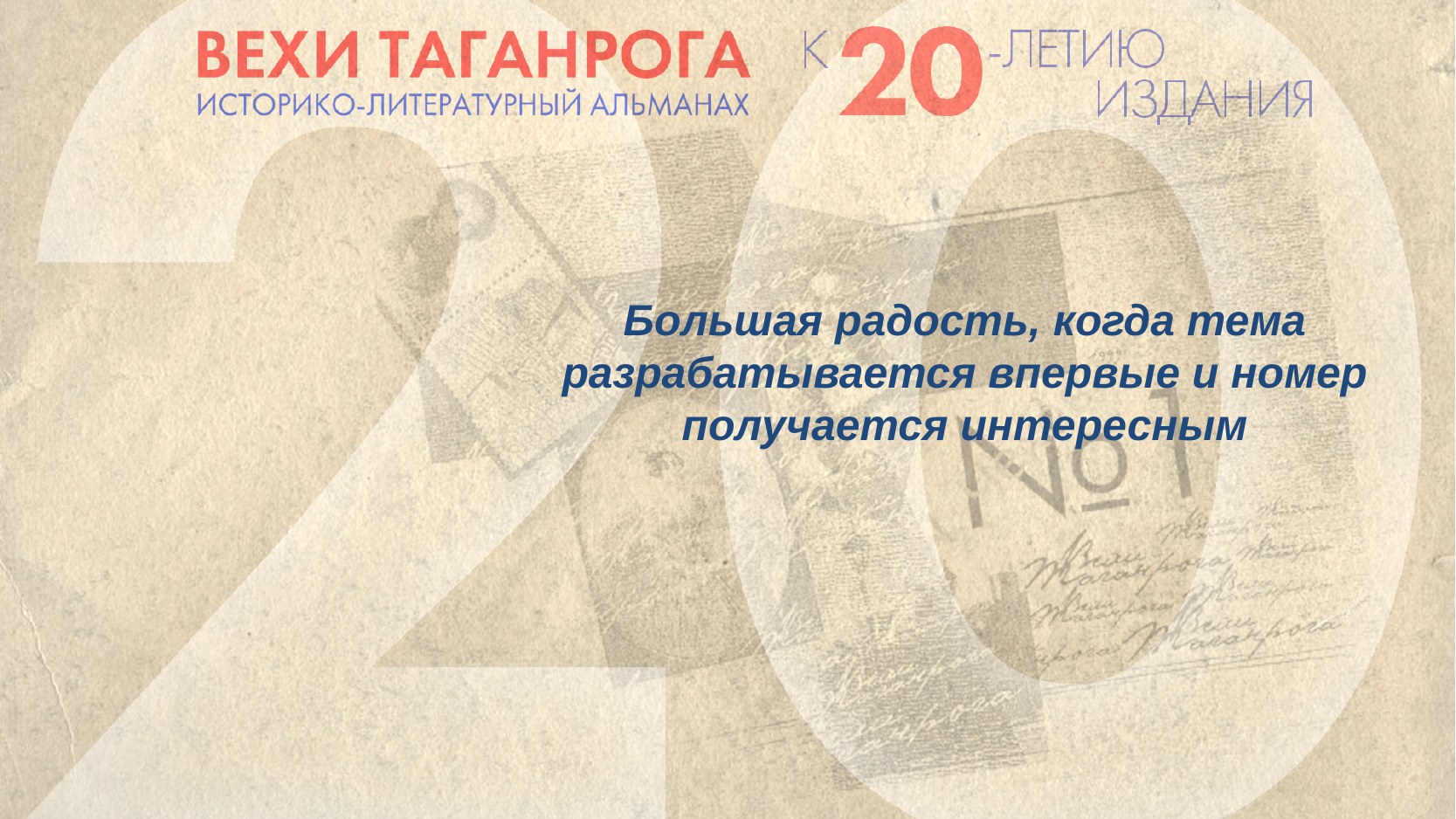

Большая радость, когда тема разрабатывается впервые и номер получается интересным